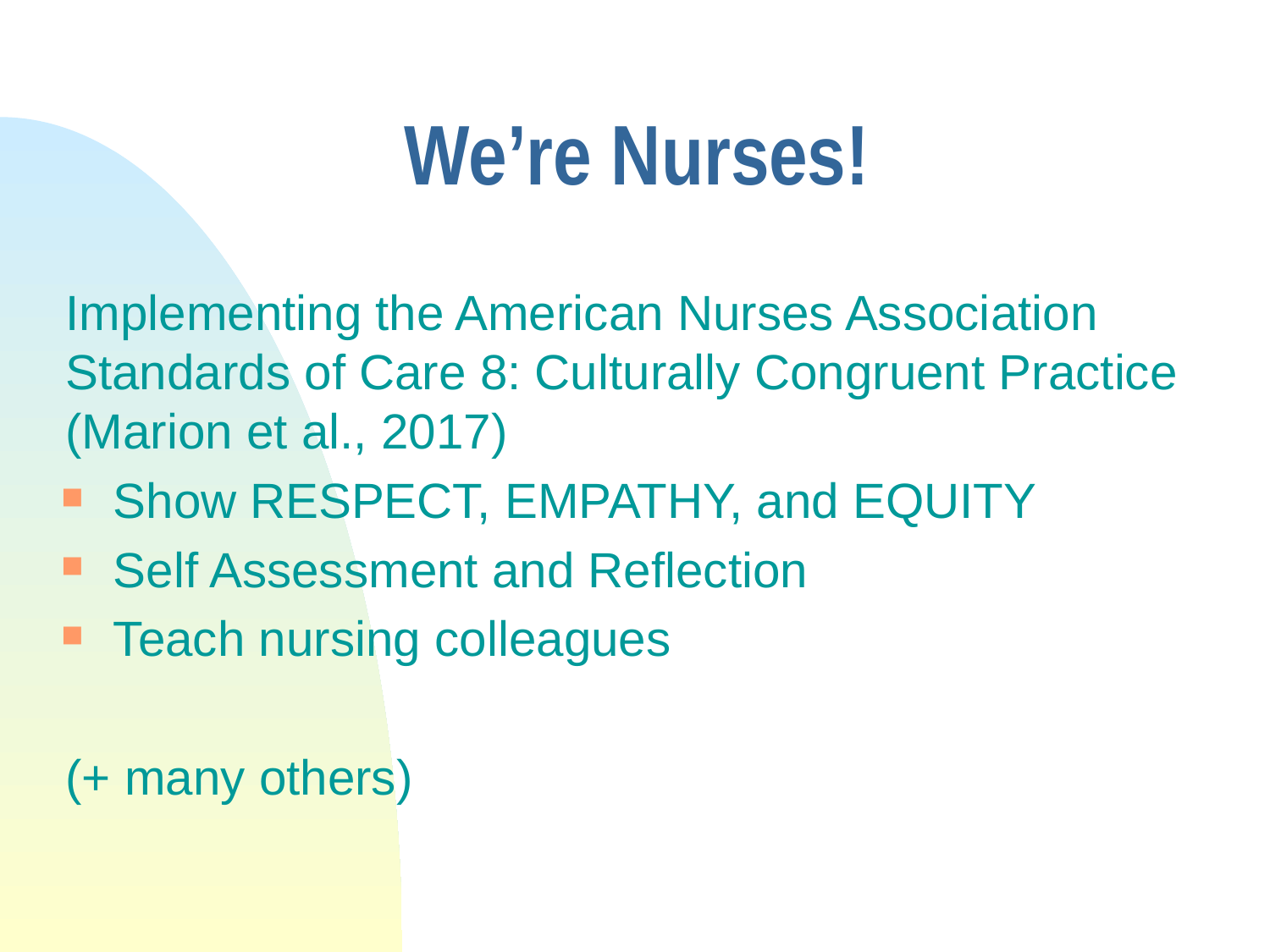

# We’re Nurses!
Implementing the American Nurses Association Standards of Care 8: Culturally Congruent Practice (Marion et al., 2017)
Show RESPECT, EMPATHY, and EQUITY
Self Assessment and Reflection
Teach nursing colleagues

(+ many others)